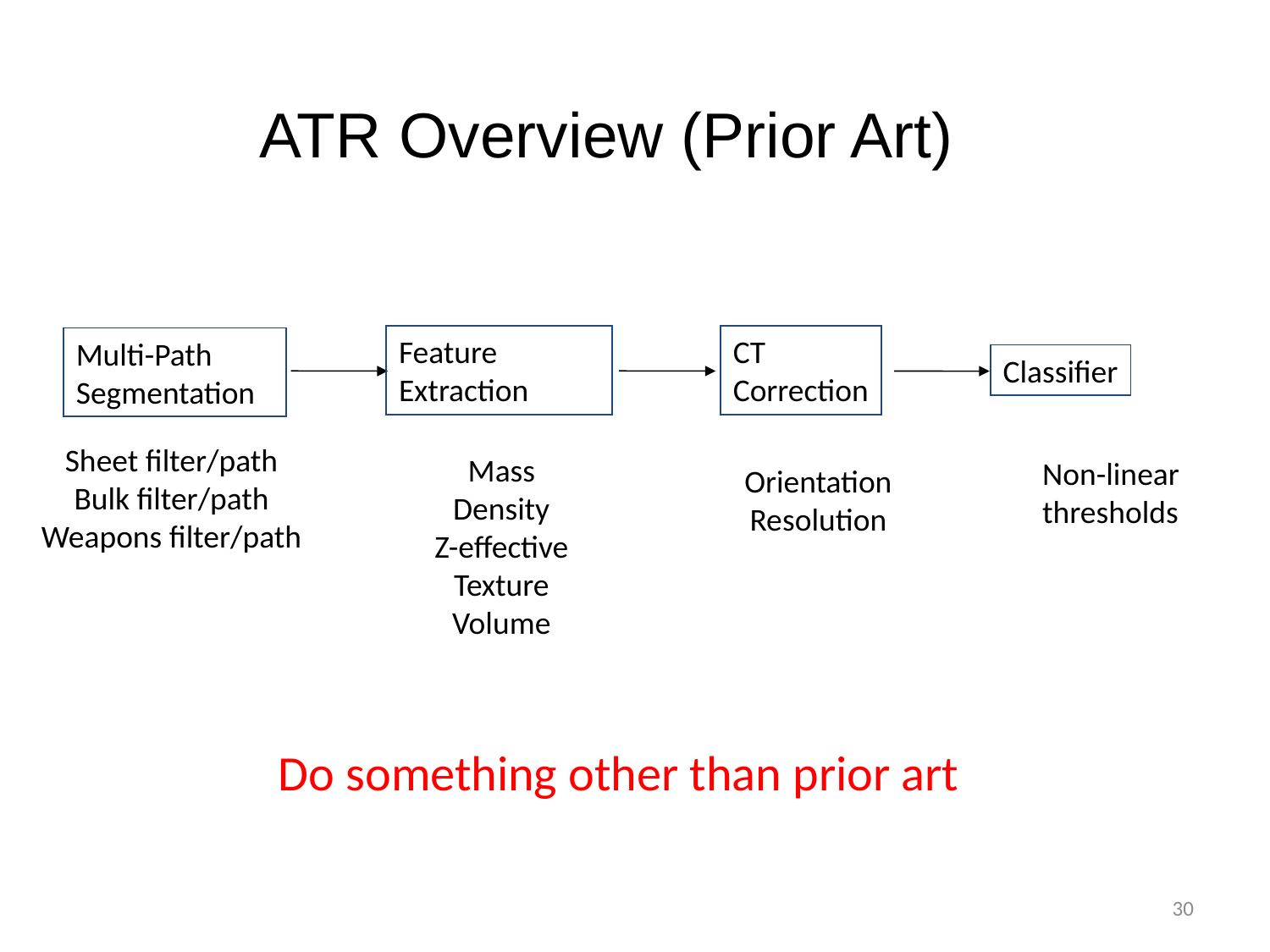

ATR Overview (Prior Art)
Feature
Extraction
CT
Correction
Multi-Path
Segmentation
Classifier

Sheet filter/path
Bulk filter/path
Weapons filter/path

Mass
Density
Z-effective
Texture
Volume

Non-linear
thresholds
Orientation
Resolution
Do something other than prior art
30